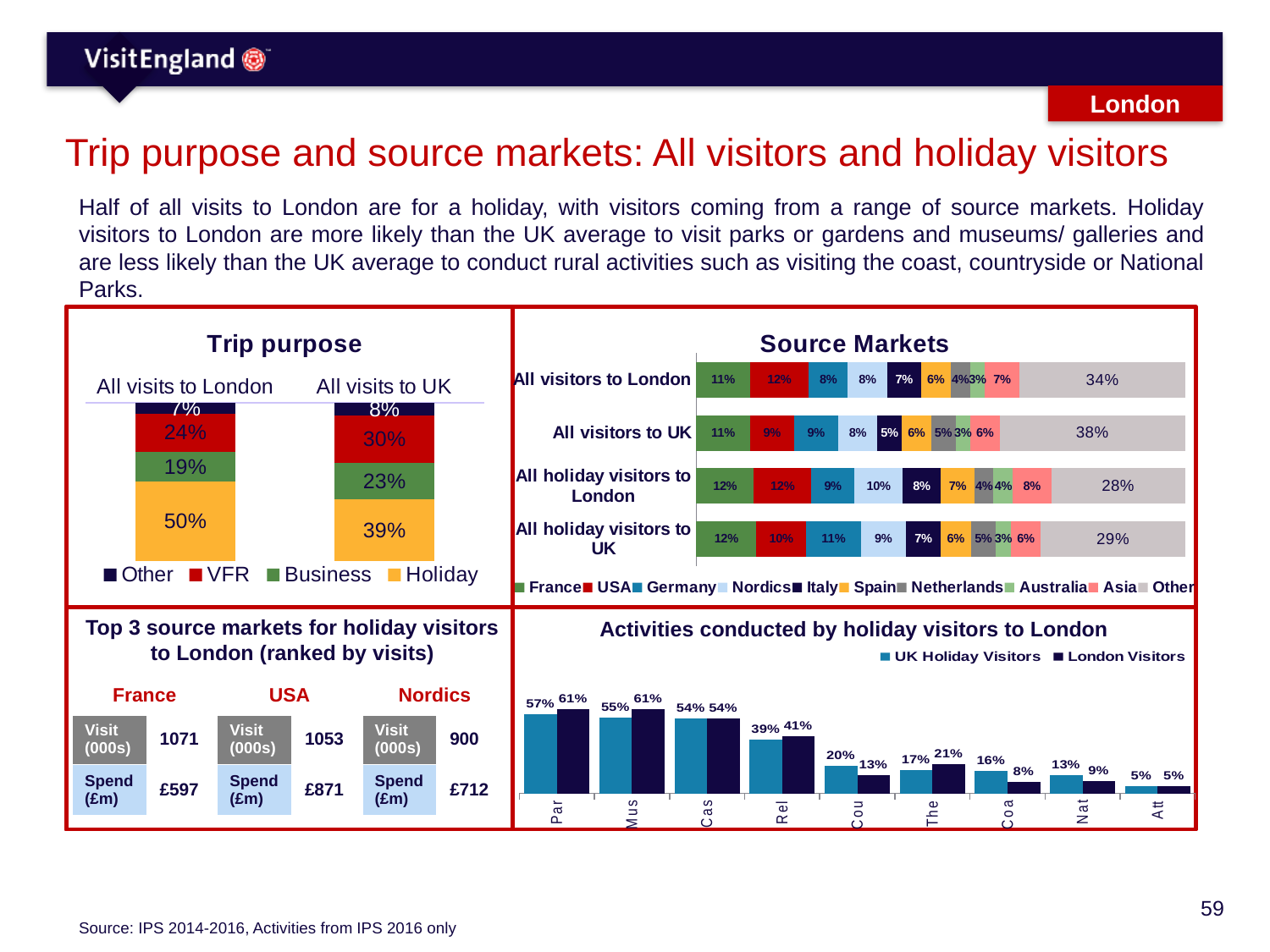

London
# Trip purpose and source markets: All visitors and holiday visitors
Half of all visits to London are for a holiday, with visitors coming from a range of source markets. Holiday visitors to London are more likely than the UK average to visit parks or gardens and museums/ galleries and are less likely than the UK average to conduct rural activities such as visiting the coast, countryside or National Parks.

### Chart: Trip purpose

| Category | Other | VFR | Business | Holiday |
|---|---|---|---|---|
| All visits to London | 0.07 | 0.24 | 0.19 | 0.5 |
| All visits to UK | 0.08 | 0.3 | 0.23 | 0.39 |

### Chart: Source Markets

| Category | France | USA | Germany | Nordics | Italy | Spain | Netherlands | Australia | Asia | Other |
|---|---|---|---|---|---|---|---|---|---|---|
| All visitors to London | 0.11 | 0.12 | 0.08 | 0.08 | 0.07 | 0.06 | 0.04 | 0.03 | 0.07 | 0.34 |
| All visitors to UK | 0.11 | 0.09 | 0.09 | 0.08 | 0.05 | 0.06 | 0.05 | 0.03 | 0.06 | 0.38 |
| All holiday visitors to London | 0.12 | 0.12 | 0.09 | 0.1 | 0.08 | 0.07 | 0.04 | 0.04 | 0.08 | 0.28 |
| All holiday visitors to UK | 0.12 | 0.1 | 0.11 | 0.09 | 0.07 | 0.06 | 0.05 | 0.03 | 0.06 | 0.29 |

Top 3 source markets for holiday visitors to London (ranked by visits)
Activities conducted by holiday visitors to London

### Chart

| Category | UK Holiday Visitors | London Visitors |
|---|---|---|
| Parks or gardens | 0.57 | 0.61 |
| Museums/Galleries | 0.55 | 0.61 |
| Castles/Historic Houses | 0.54 | 0.54 |
| Religious buildings | 0.39 | 0.41 |
| Countryside/villages | 0.2 | 0.13 |
| Theatre/Musical | 0.17 | 0.21 |
| Coast or beaches | 0.16 | 0.08 |
| National Park | 0.13 | 0.09 |
| Attend a festival | 0.05 | 0.05 |
| France |  | USA |  | Nordics |  |
| --- | --- | --- | --- | --- | --- |
| Visit (000s) | 1071 | Visit (000s) | 1053 | Visit (000s) | 900 |
| Spend (£m) | £597 | Spend (£m) | £871 | Spend (£m) | £712 |
Source: IPS 2014-2016, Activities from IPS 2016 only